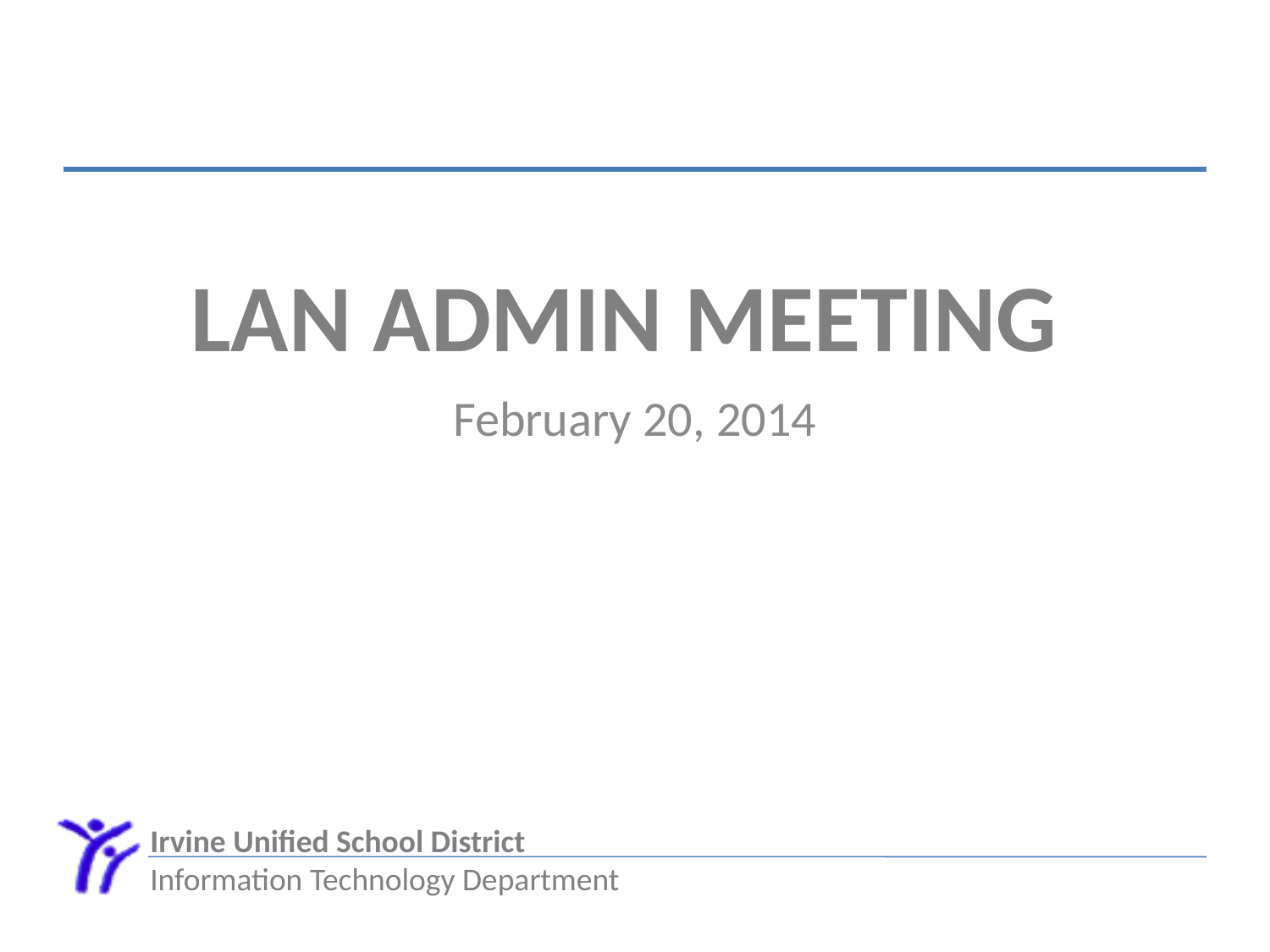

# LAN Admin Meeting
February 20, 2014